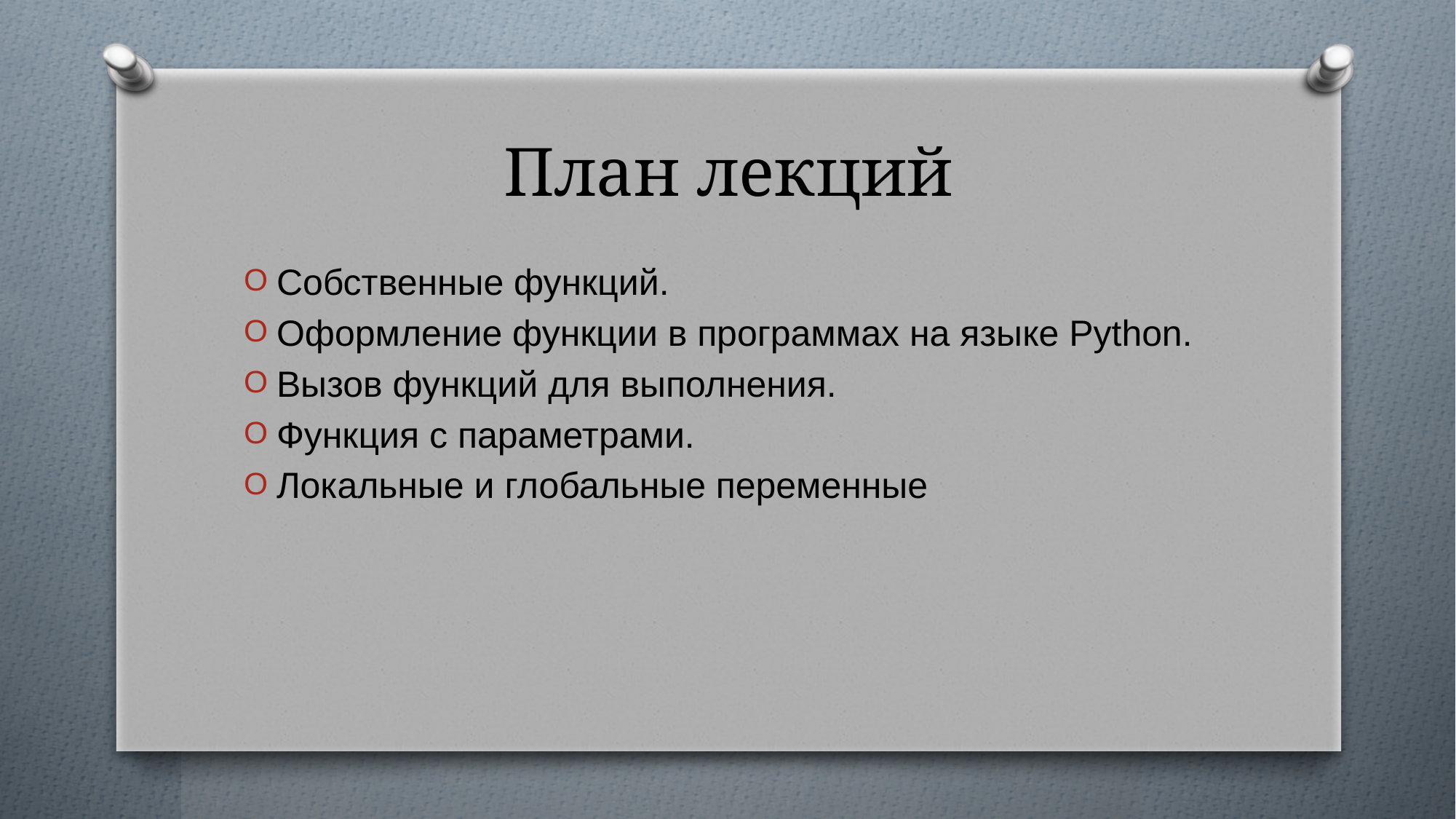

# План лекций
Собственные функций.
Оформление функции в программах на языке Python.
Вызов функций для выполнения.
Функция с параметрами.
Локальные и глобальные переменные